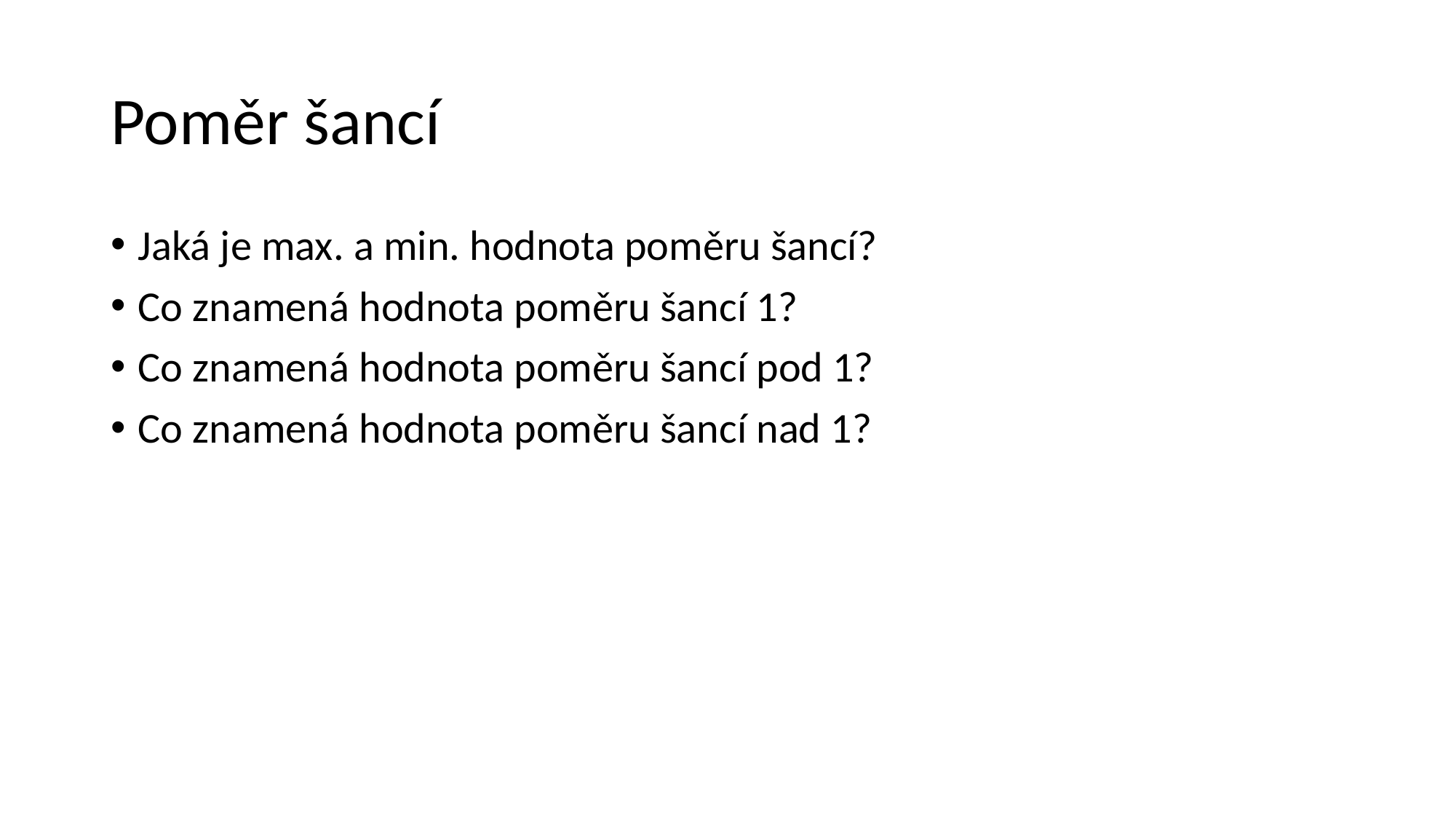

# Poměr šancí
Jaká je max. a min. hodnota poměru šancí?
Co znamená hodnota poměru šancí 1?
Co znamená hodnota poměru šancí pod 1?
Co znamená hodnota poměru šancí nad 1?